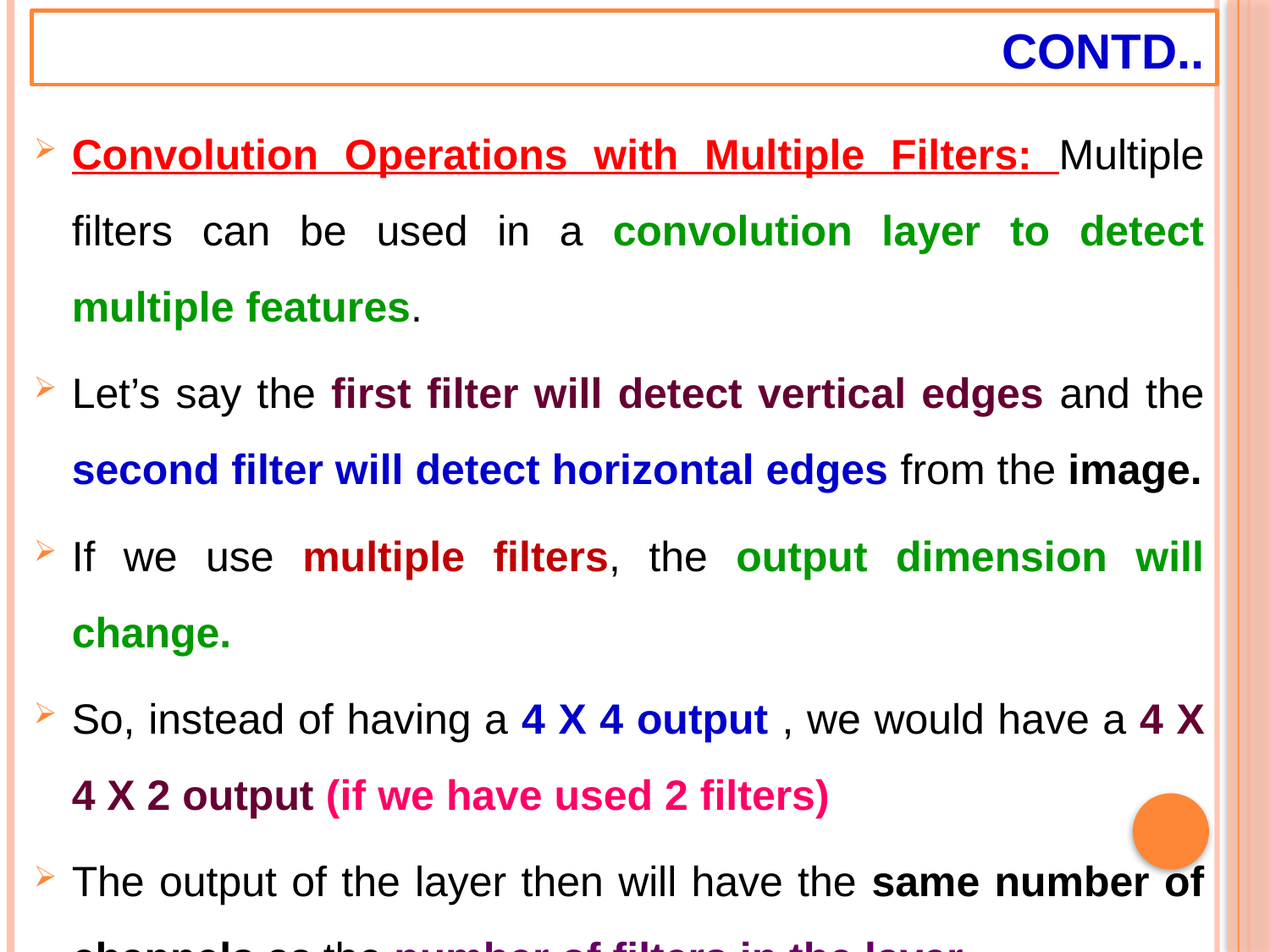

# Contd..
Convolution Operations with Multiple Filters: Multiple filters can be used in a convolution layer to detect multiple features.
Let’s say the first filter will detect vertical edges and the second filter will detect horizontal edges from the image.
If we use multiple filters, the output dimension will change.
So, instead of having a 4 X 4 output , we would have a 4 X 4 X 2 output (if we have used 2 filters)
The output of the layer then will have the same number of channels as the number of filters in the layer.